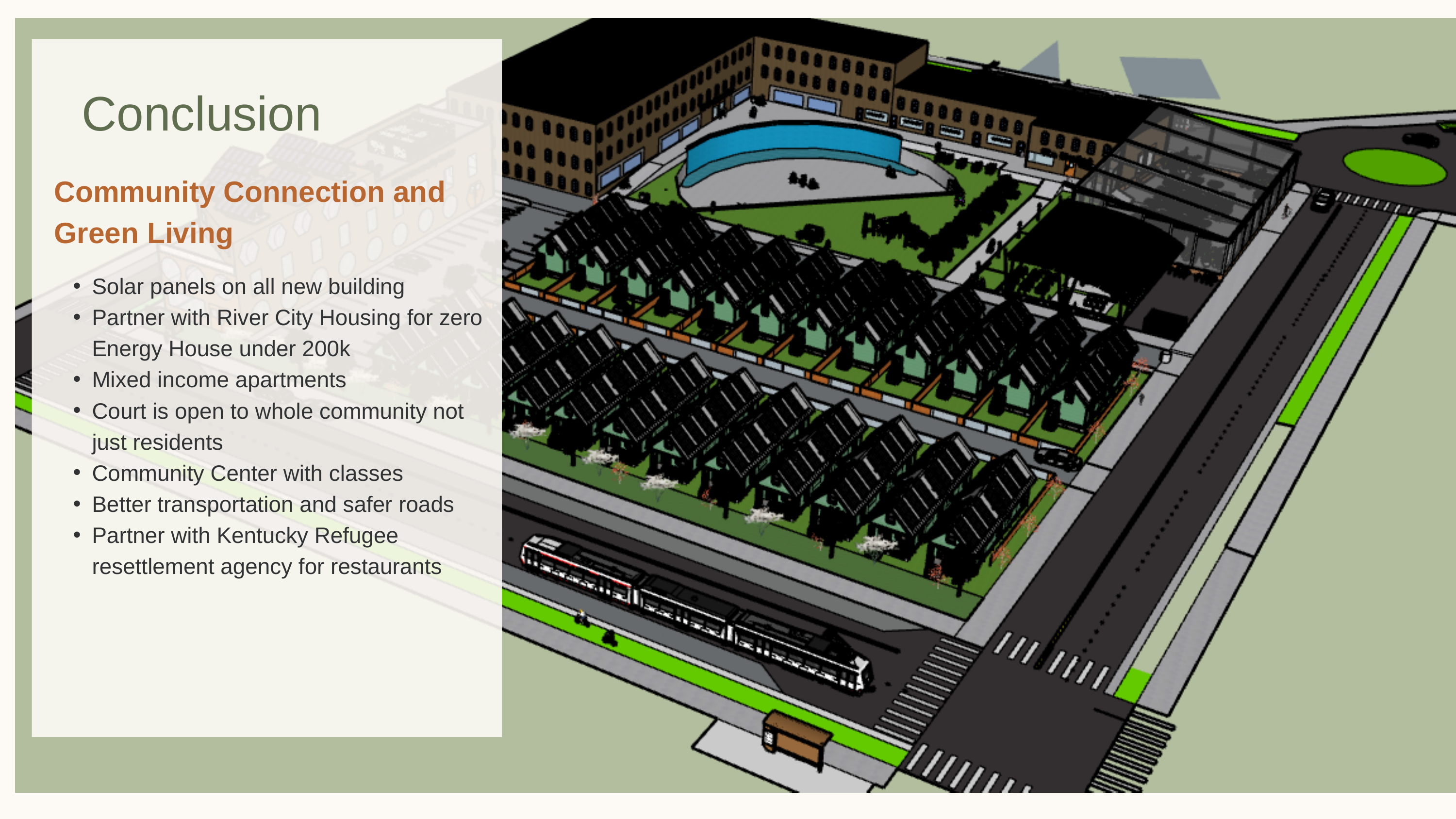

Conclusion
Community Connection and Green Living
Solar panels on all new building
Partner with River City Housing for zero Energy House under 200k
Mixed income apartments
Court is open to whole community not just residents
Community Center with classes
Better transportation and safer roads
Partner with Kentucky Refugee resettlement agency for restaurants